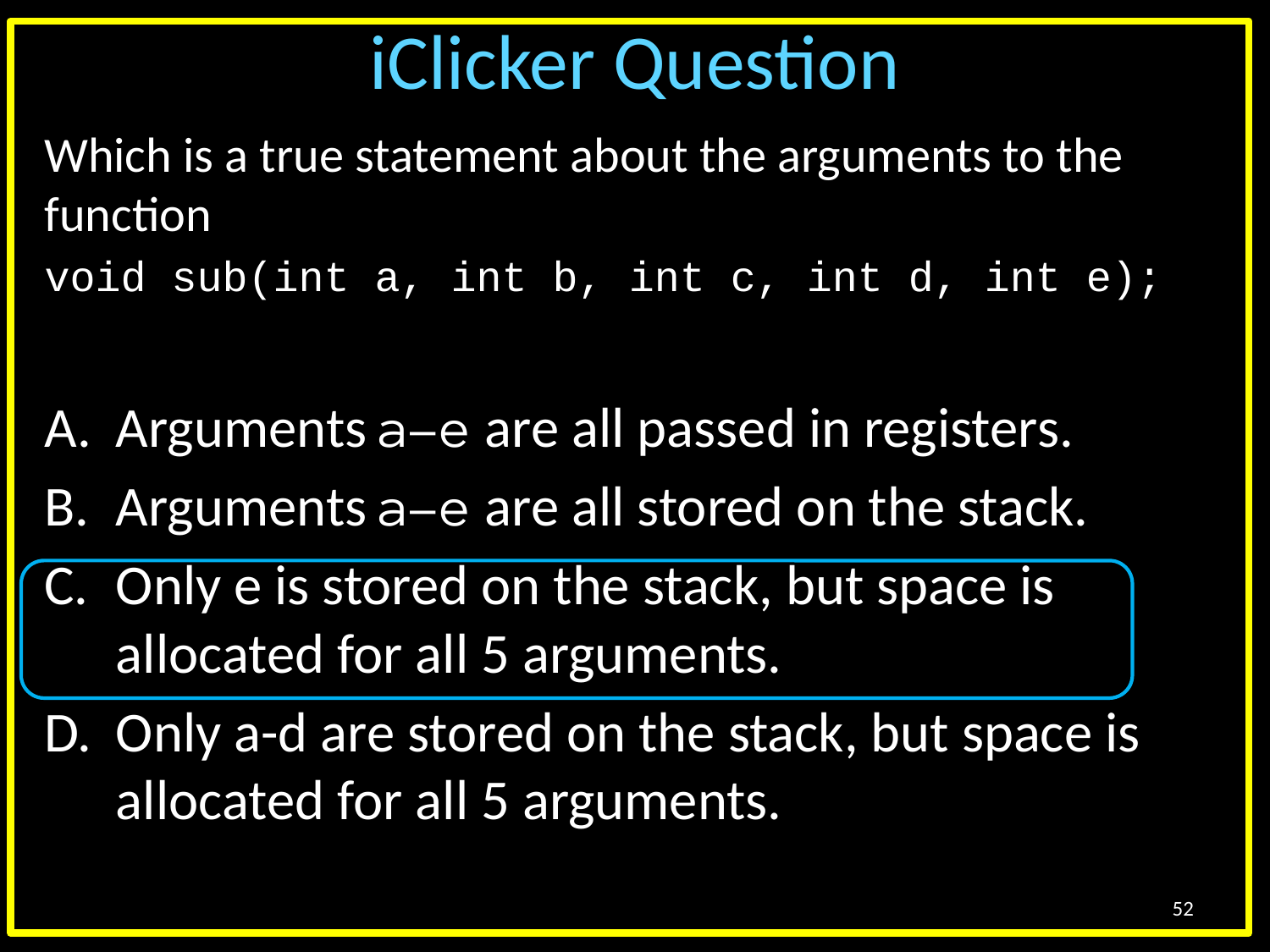

# iClicker Question
Which is a true statement about the arguments to the function
void sub(int a, int b, int c, int d, int e);

Arguments a-e are all passed in registers.
Arguments a-e are all stored on the stack.
Only e is stored on the stack, but space is allocated for all 5 arguments.
Only a-d are stored on the stack, but space is allocated for all 5 arguments.

52